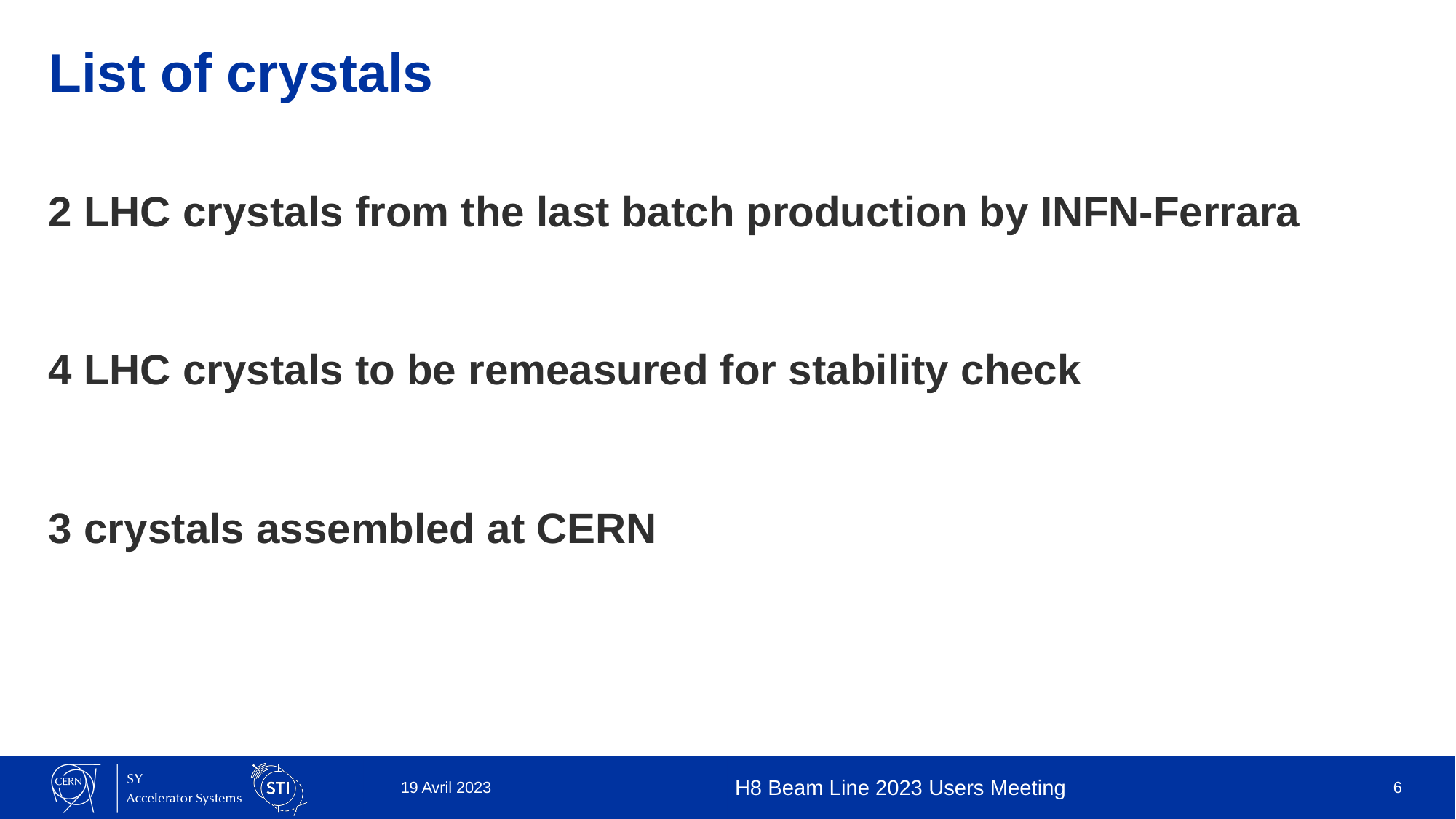

# List of crystals
2 LHC crystals from the last batch production by INFN-Ferrara

4 LHC crystals to be remeasured for stability check

3 crystals assembled at CERN

19 Avril 2023
H8 Beam Line 2023 Users Meeting
6